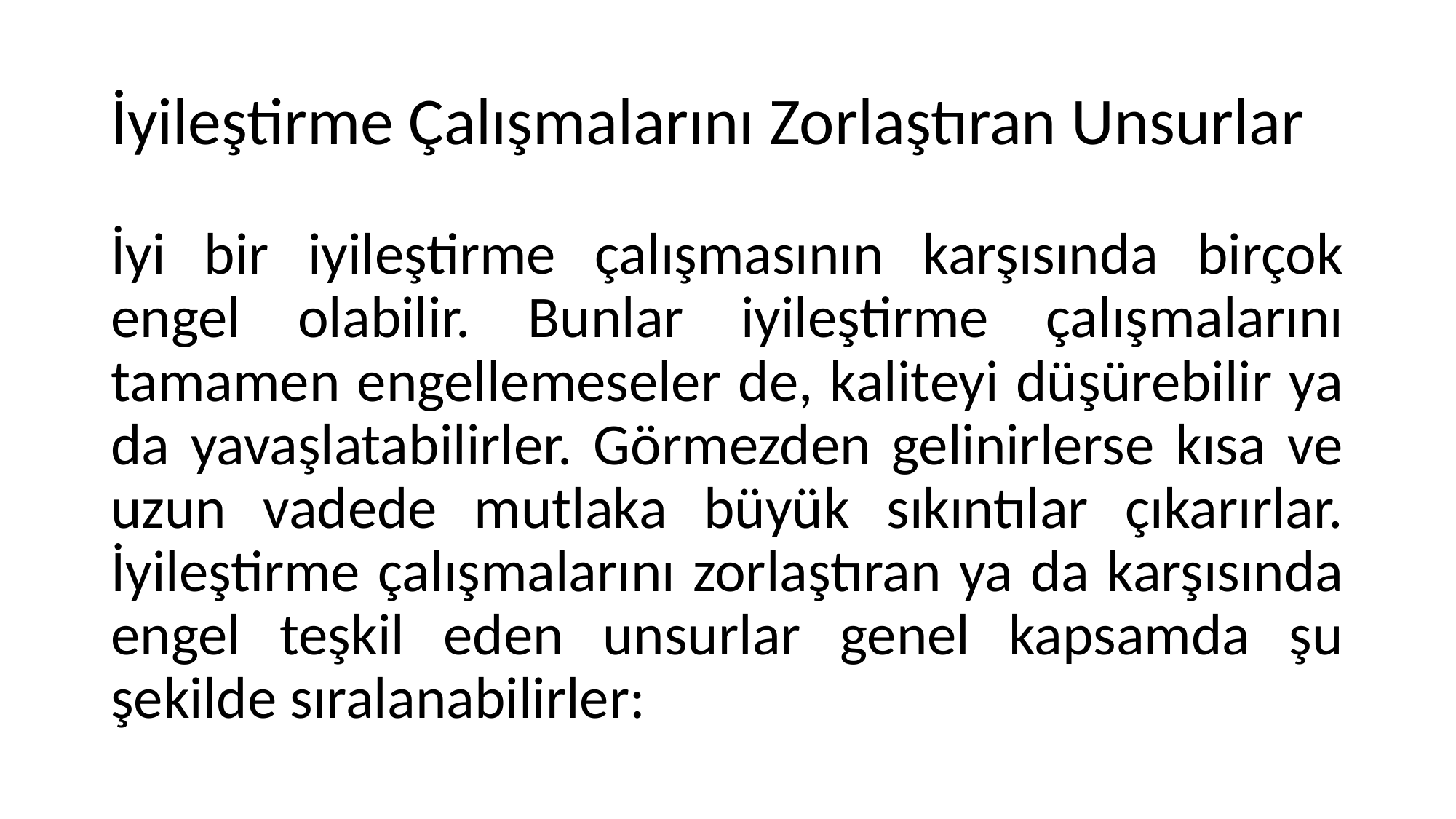

# İyileştirme Çalışmalarını Zorlaştıran Unsurlar
İyi bir iyileştirme çalışmasının karşısında birçok engel olabilir. Bunlar iyileştirme çalışmalarını tamamen engellemeseler de, kaliteyi düşürebilir ya da yavaşlatabilirler. Görmezden gelinirlerse kısa ve uzun vadede mutlaka büyük sıkıntılar çıkarırlar. İyileştirme çalışmalarını zorlaştıran ya da karşısında engel teşkil eden unsurlar genel kapsamda şu şekilde sıralanabilirler: